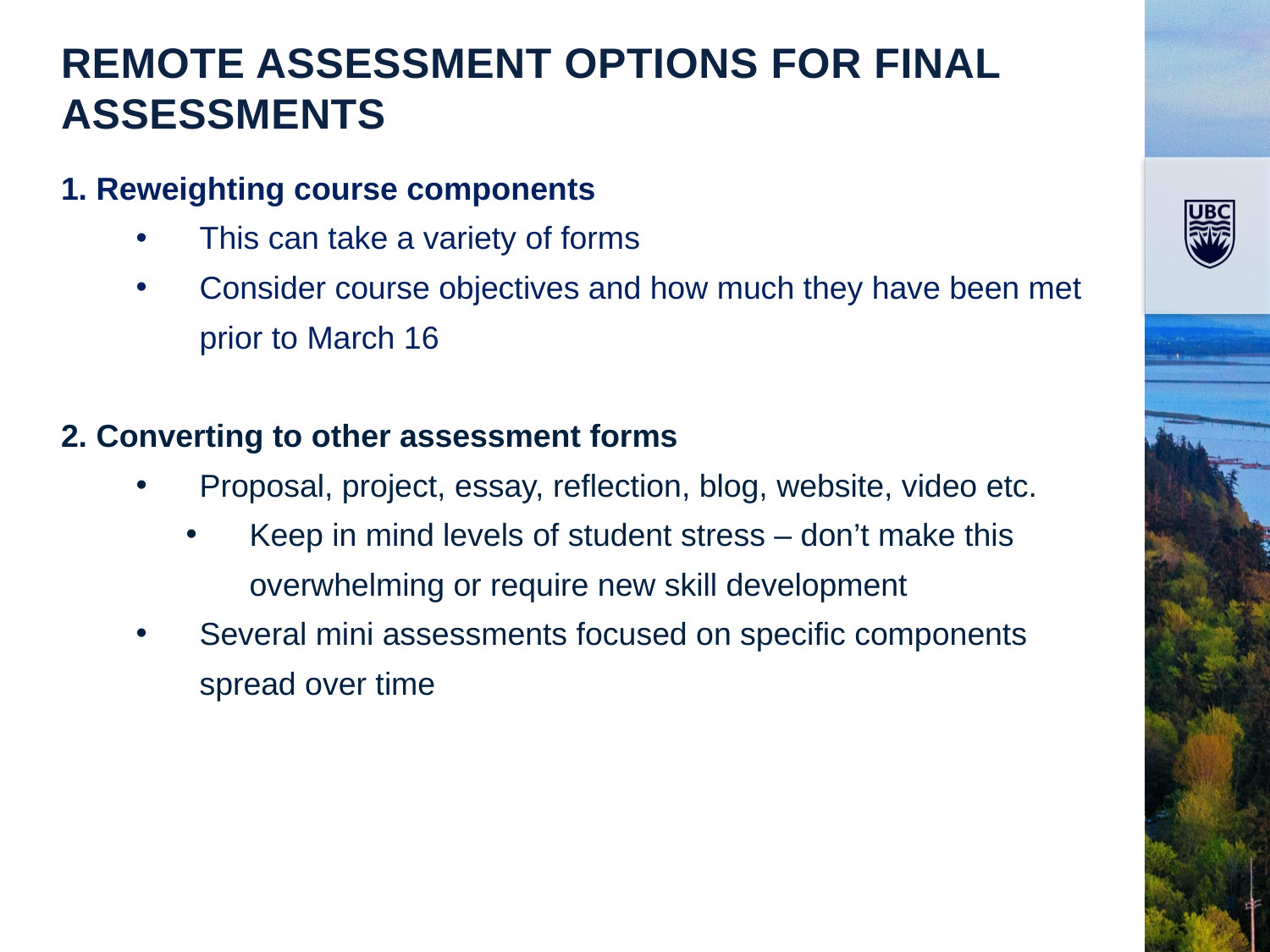

Remote Assessment options for final assessments
1. Reweighting course components
This can take a variety of forms
Consider course objectives and how much they have been met prior to March 16

2. Converting to other assessment forms
Proposal, project, essay, reflection, blog, website, video etc.
Keep in mind levels of student stress – don’t make this overwhelming or require new skill development
Several mini assessments focused on specific components spread over time